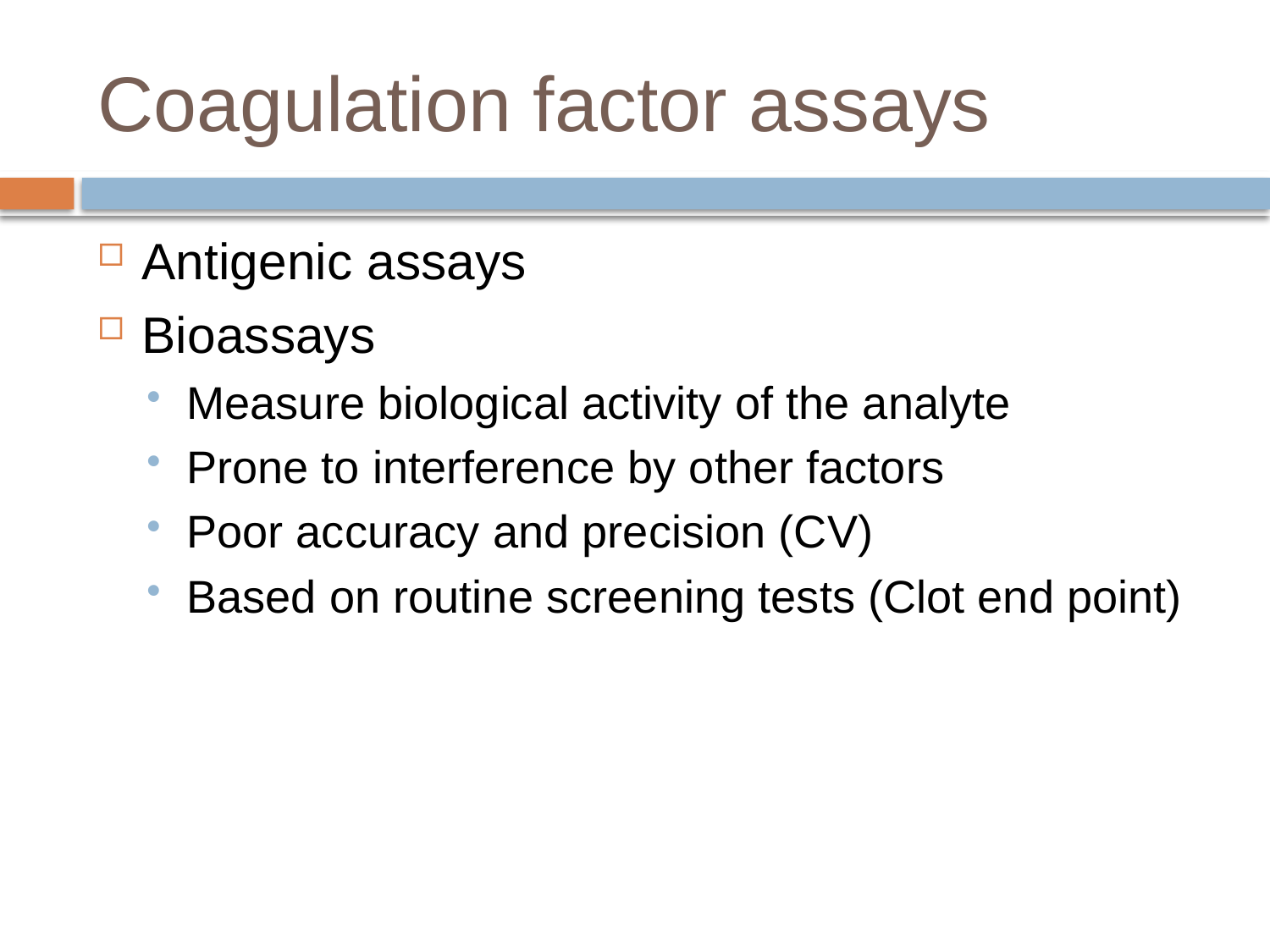

# Coagulation factor assays
Antigenic assays
Bioassays
Measure biological activity of the analyte
Prone to interference by other factors
Poor accuracy and precision (CV)
Based on routine screening tests (Clot end point)